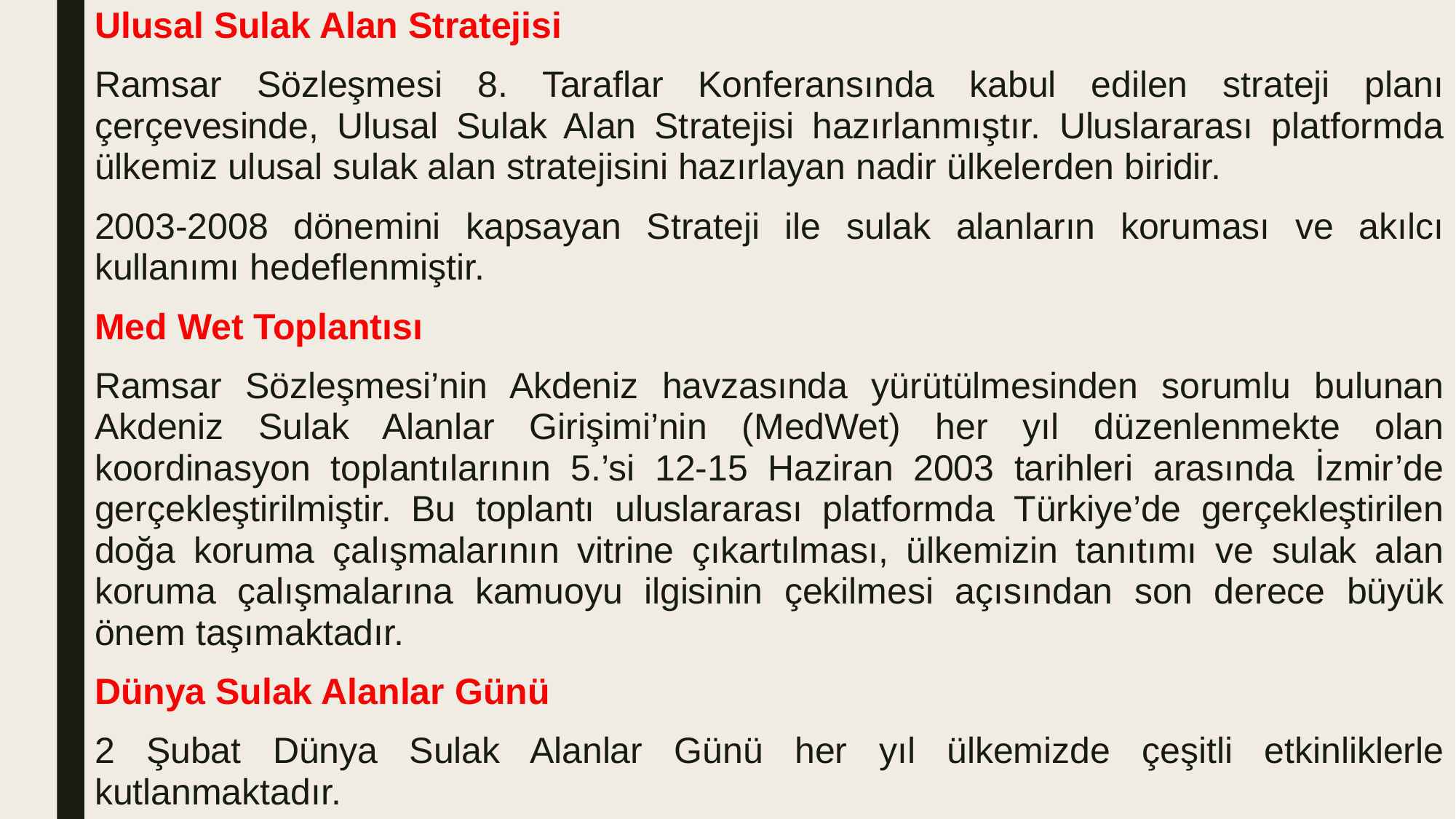

Ulusal Sulak Alan Stratejisi
Ramsar Sözleşmesi 8. Taraflar Konferansında kabul edilen strateji planı çerçevesinde, Ulusal Sulak Alan Stratejisi hazırlanmıştır. Uluslararası platformda ülkemiz ulusal sulak alan stratejisini hazırlayan nadir ülkelerden biridir.
2003-2008 dönemini kapsayan Strateji ile sulak alanların koruması ve akılcı kullanımı hedeflenmiştir.
Med Wet Toplantısı
Ramsar Sözleşmesi’nin Akdeniz havzasında yürütülmesinden sorumlu bulunan Akdeniz Sulak Alanlar Girişimi’nin (MedWet) her yıl düzenlenmekte olan koordinasyon toplantılarının 5.’si 12-15 Haziran 2003 tarihleri arasında İzmir’de gerçekleştirilmiştir. Bu toplantı uluslararası platformda Türkiye’de gerçekleştirilen doğa koruma çalışmalarının vitrine çıkartılması, ülkemizin tanıtımı ve sulak alan koruma çalışmalarına kamuoyu ilgisinin çekilmesi açısından son derece büyük önem taşımaktadır.
Dünya Sulak Alanlar Günü
2 Şubat Dünya Sulak Alanlar Günü her yıl ülkemizde çeşitli etkinliklerle kutlanmaktadır.